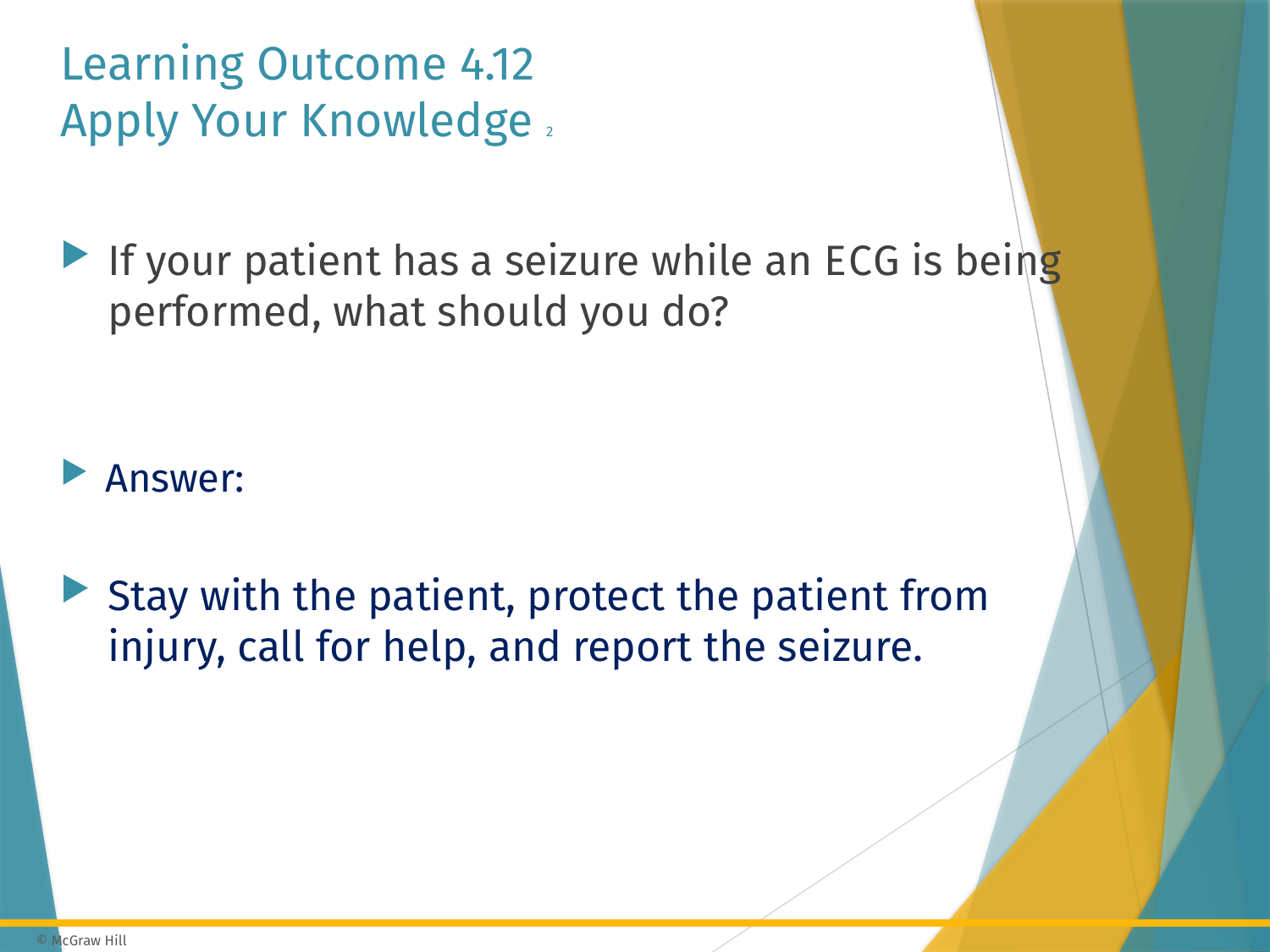

# Learning Outcome 4.12 Apply Your Knowledge 2
If your patient has a seizure while an E C G is being performed, what should you do?
Answer:
Stay with the patient, protect the patient from injury, call for help, and report the seizure.
68